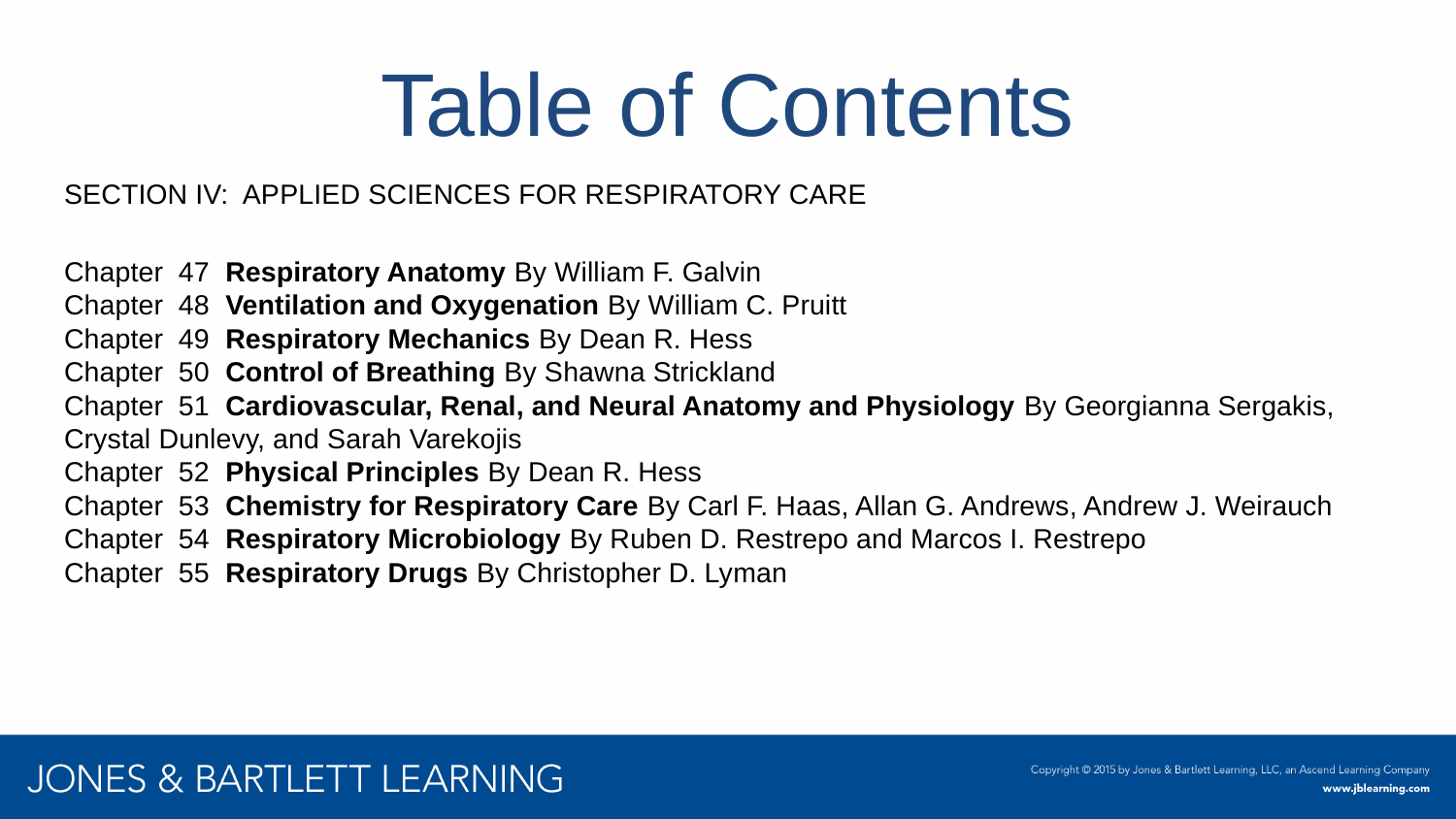

# Table of Contents
SECTION IV:  APPLIED SCIENCES FOR RESPIRATORY CARE

Chapter  47  Respiratory Anatomy By William F. Galvin
Chapter  48  Ventilation and Oxygenation By William C. Pruitt
Chapter  49  Respiratory Mechanics By Dean R. Hess
Chapter  50  Control of Breathing By Shawna Strickland
Chapter  51  Cardiovascular, Renal, and Neural Anatomy and Physiology By Georgianna Sergakis, Crystal Dunlevy, and Sarah Varekojis
Chapter  52  Physical Principles By Dean R. Hess
Chapter  53  Chemistry for Respiratory Care By Carl F. Haas, Allan G. Andrews, Andrew J. Weirauch
Chapter  54  Respiratory Microbiology By Ruben D. Restrepo and Marcos I. Restrepo
Chapter  55  Respiratory Drugs By Christopher D. Lyman